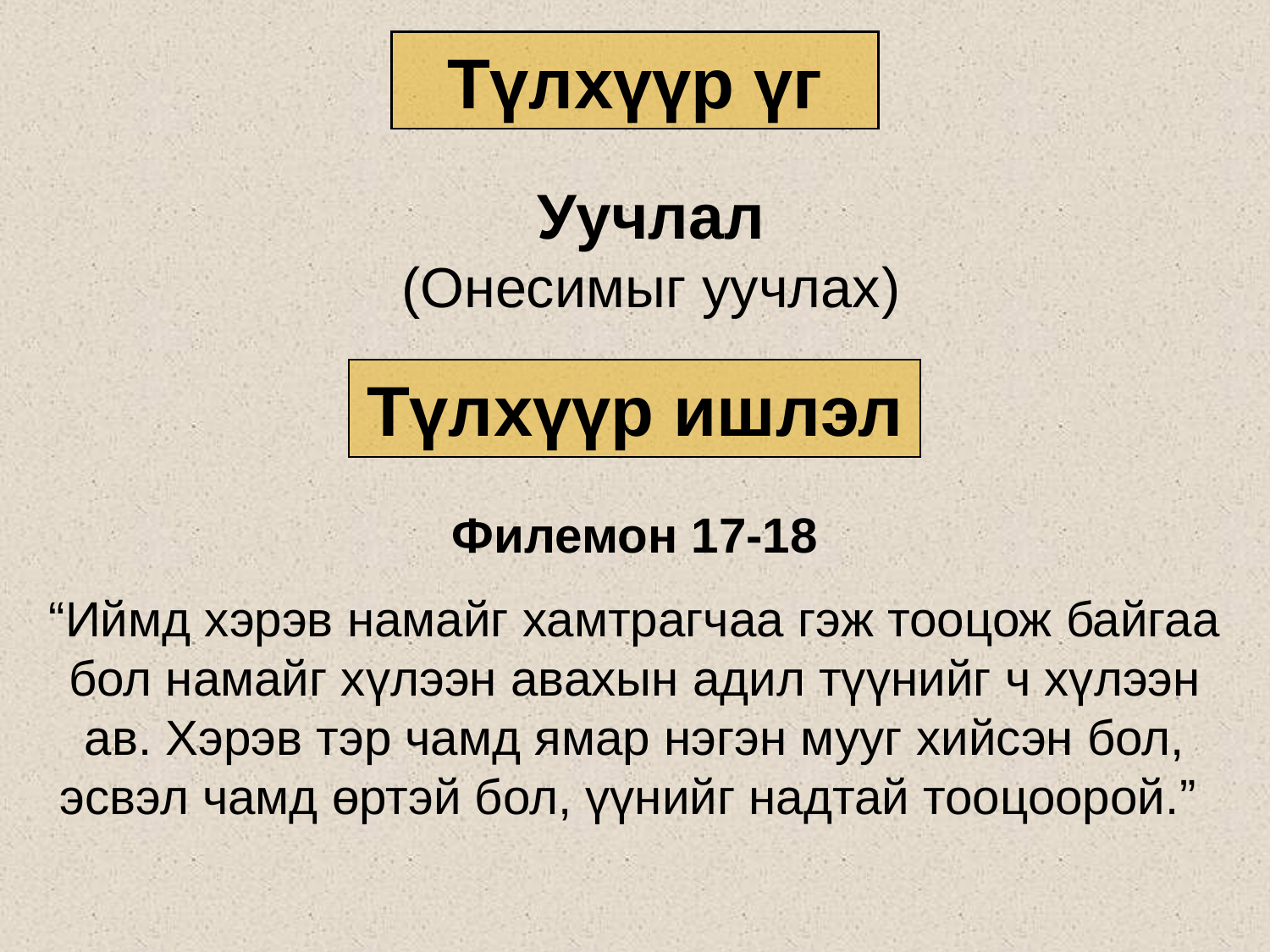

Түлхүүр үг
Уучлал
(Онесимыг уучлах)
Түлхүүр ишлэл
Филемон 17-18
“Иймд хэрэв намайг хамтрагчаа гэж тооцож байгаа бол намайг хүлээн авахын адил түүнийг ч хүлээн ав. Хэрэв тэр чамд ямар нэгэн мууг хийсэн бол, эсвэл чамд өртэй бол, үүнийг надтай тооцоорой.”